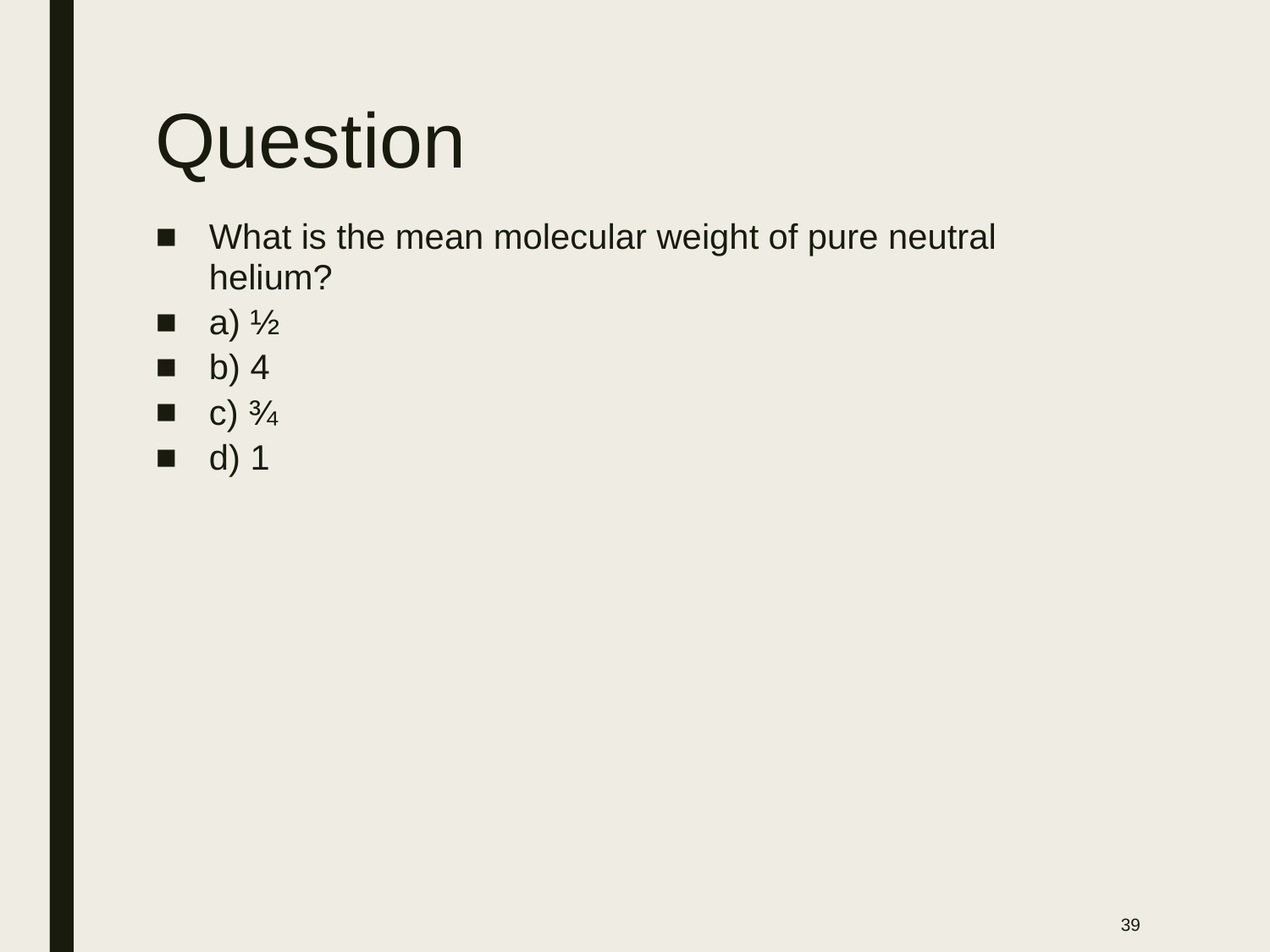

# Question
What is the mean molecular weight of pure neutral helium?
a) ½
b) 4
c) ¾
d) 1
39